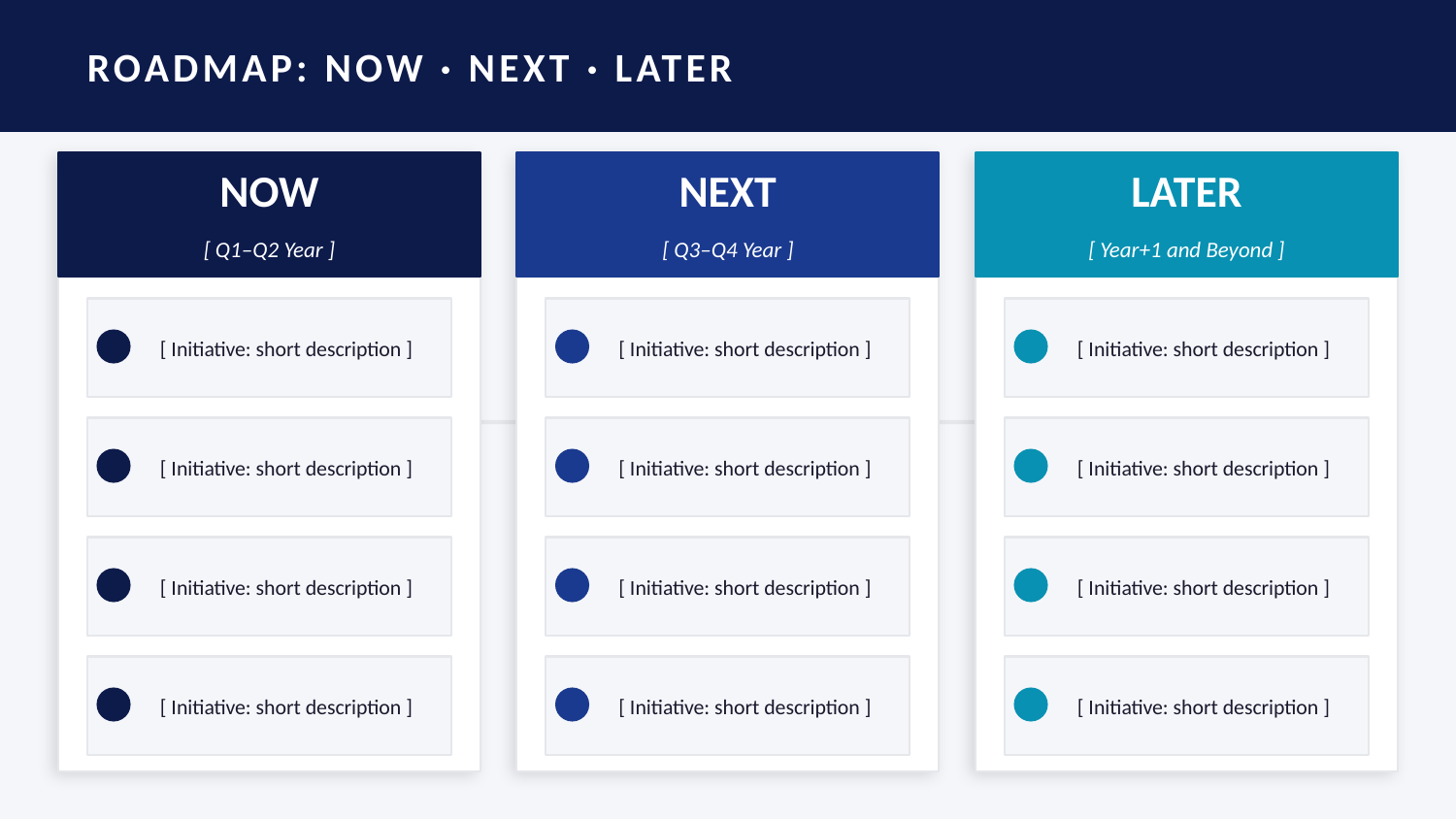

ROADMAP: NOW · NEXT · LATER

NOW

NEXT

LATER
[ Q1–Q2 Year ]
[ Q3–Q4 Year ]
[ Year+1 and Beyond ]

[ Initiative: short description ]
[ Initiative: short description ]
[ Initiative: short description ]

[ Initiative: short description ]
[ Initiative: short description ]
[ Initiative: short description ]

[ Initiative: short description ]
[ Initiative: short description ]
[ Initiative: short description ]

[ Initiative: short description ]
[ Initiative: short description ]
[ Initiative: short description ]